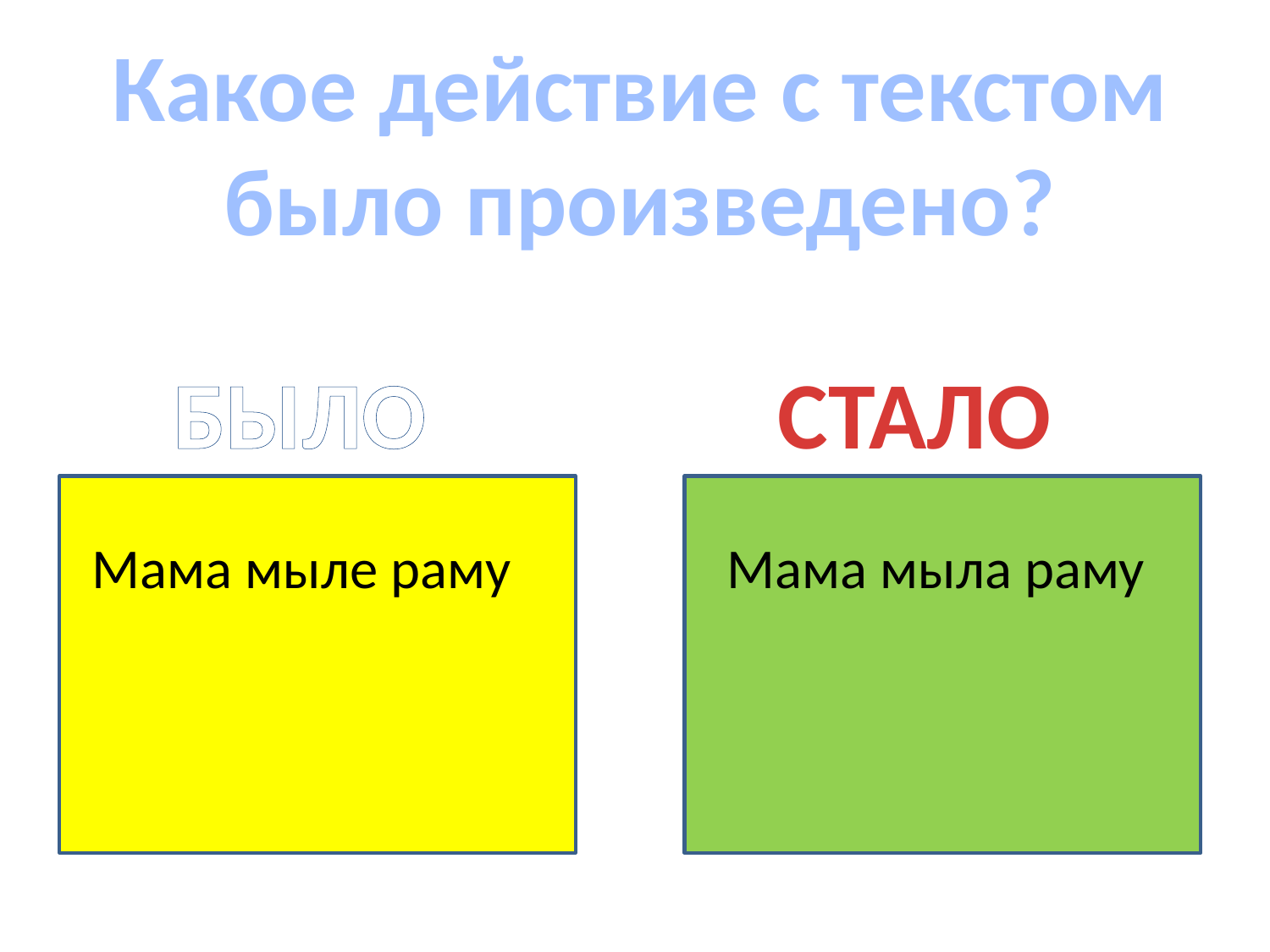

Какое действие с текстом было произведено?
БЫЛО
СТАЛО

Мама мылe раму
Мама мыла раму